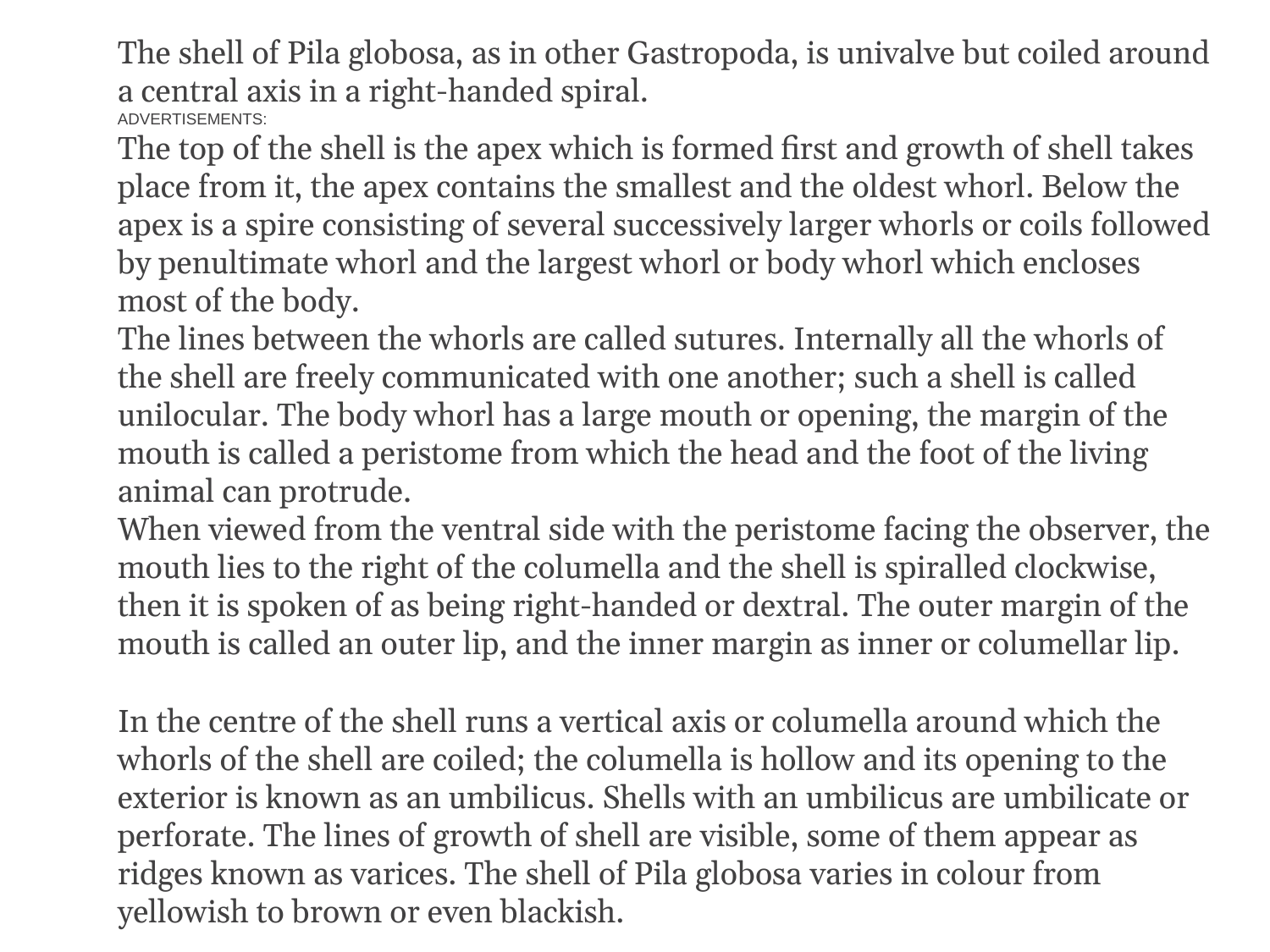

The shell of Pila globosa, as in other Gastropoda, is univalve but coiled around a central axis in a right-handed spiral.
ADVERTISEMENTS:
The top of the shell is the apex which is formed first and growth of shell takes place from it, the apex contains the smallest and the oldest whorl. Below the apex is a spire consisting of several successively larger whorls or coils followed by penultimate whorl and the largest whorl or body whorl which encloses most of the body.
The lines between the whorls are called sutures. Internally all the whorls of the shell are freely communicated with one another; such a shell is called unilocular. The body whorl has a large mouth or opening, the margin of the mouth is called a peristome from which the head and the foot of the living animal can protrude.
When viewed from the ventral side with the peristome facing the observer, the mouth lies to the right of the columella and the shell is spiralled clockwise, then it is spoken of as being right-handed or dextral. The outer margin of the mouth is called an outer lip, and the inner margin as inner or columellar lip.

In the centre of the shell runs a vertical axis or columella around which the whorls of the shell are coiled; the columella is hollow and its opening to the exterior is known as an umbilicus. Shells with an umbilicus are umbilicate or perforate. The lines of growth of shell are visible, some of them appear as ridges known as varices. The shell of Pila globosa varies in colour from yellowish to brown or even blackish.